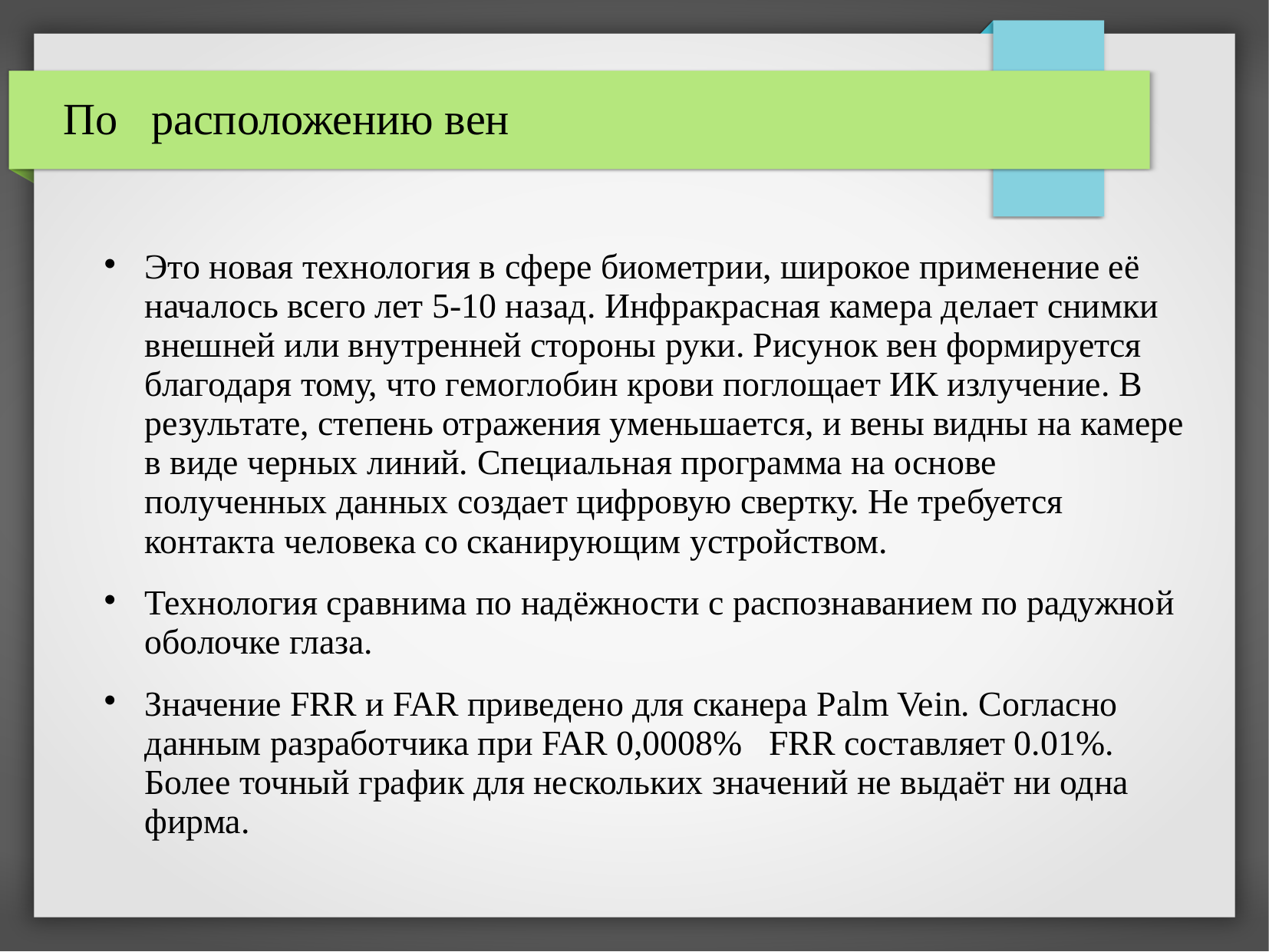

По   расположению вен
Это новая технология в сфере биометрии, широкое применение её началось всего лет 5-10 назад. Инфракрасная камера делает снимки внешней или внутренней стороны руки. Рисунок вен формируется благодаря тому, что гемоглобин крови поглощает ИК излучение. В результате, степень отражения уменьшается, и вены видны на камере в виде черных линий. Специальная программа на основе полученных данных создает цифровую свертку. Не требуется контакта человека со сканирующим устройством.
Технология сравнима по надёжности с распознаванием по радужной оболочке глаза.
Значение FRR и FAR приведено для сканера Palm Vein. Согласно данным разработчика при FAR 0,0008%   FRR составляет 0.01%. Более точный график для нескольких значений не выдаёт ни одна фирма.